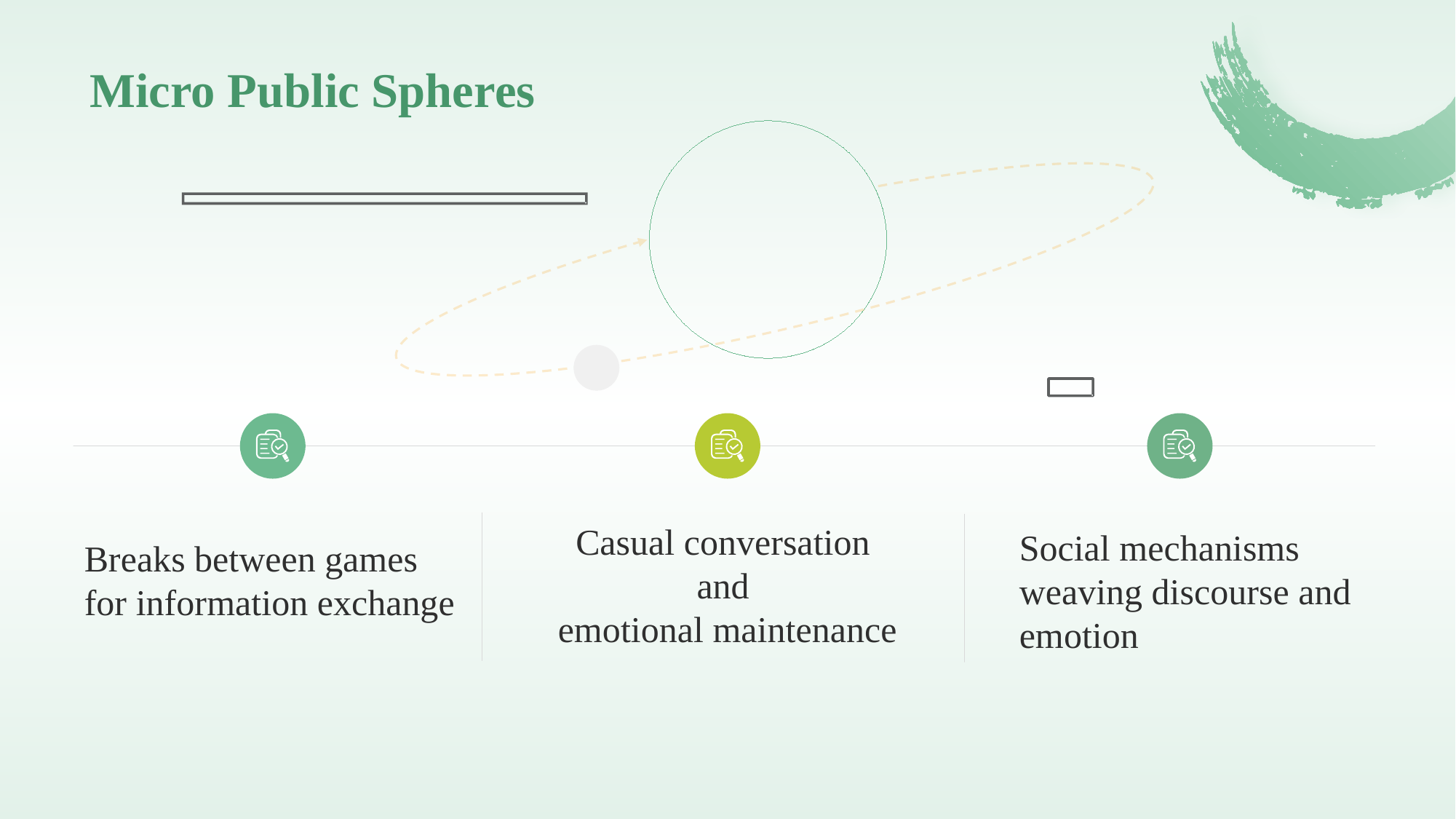

# Micro Public Spheres

Casual conversation
and
emotional maintenance
Social mechanisms weaving discourse and emotion
Breaks between games for information exchange